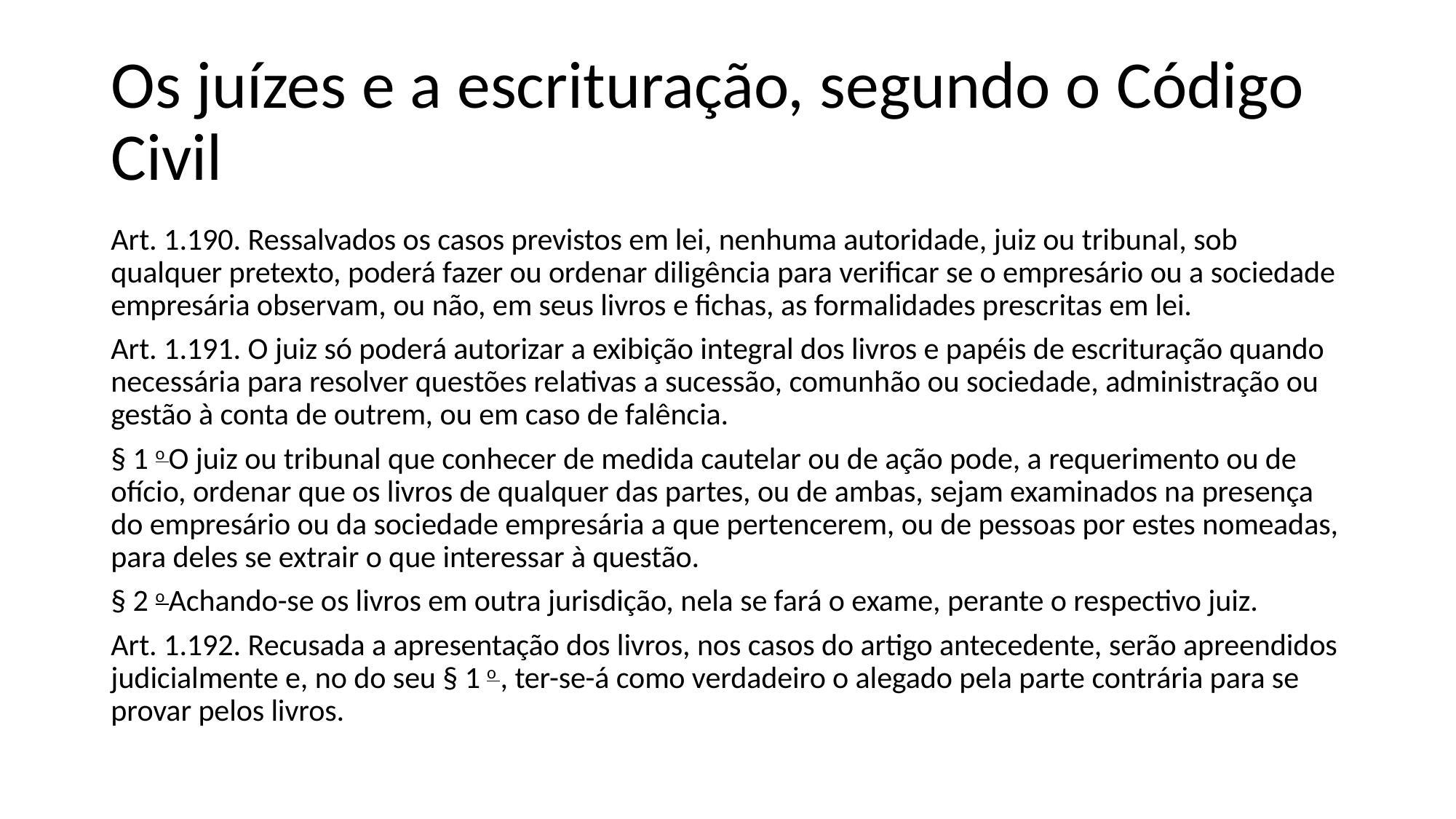

# Os juízes e a escrituração, segundo o Código Civil
Art. 1.190. Ressalvados os casos previstos em lei, nenhuma autoridade, juiz ou tribunal, sob qualquer pretexto, poderá fazer ou ordenar diligência para verificar se o empresário ou a sociedade empresária observam, ou não, em seus livros e fichas, as formalidades prescritas em lei.
Art. 1.191. O juiz só poderá autorizar a exibição integral dos livros e papéis de escrituração quando necessária para resolver questões relativas a sucessão, comunhão ou sociedade, administração ou gestão à conta de outrem, ou em caso de falência.
§ 1 o O juiz ou tribunal que conhecer de medida cautelar ou de ação pode, a requerimento ou de ofício, ordenar que os livros de qualquer das partes, ou de ambas, sejam examinados na presença do empresário ou da sociedade empresária a que pertencerem, ou de pessoas por estes nomeadas, para deles se extrair o que interessar à questão.
§ 2 o Achando-se os livros em outra jurisdição, nela se fará o exame, perante o respectivo juiz.
Art. 1.192. Recusada a apresentação dos livros, nos casos do artigo antecedente, serão apreendidos judicialmente e, no do seu § 1 o , ter-se-á como verdadeiro o alegado pela parte contrária para se provar pelos livros.